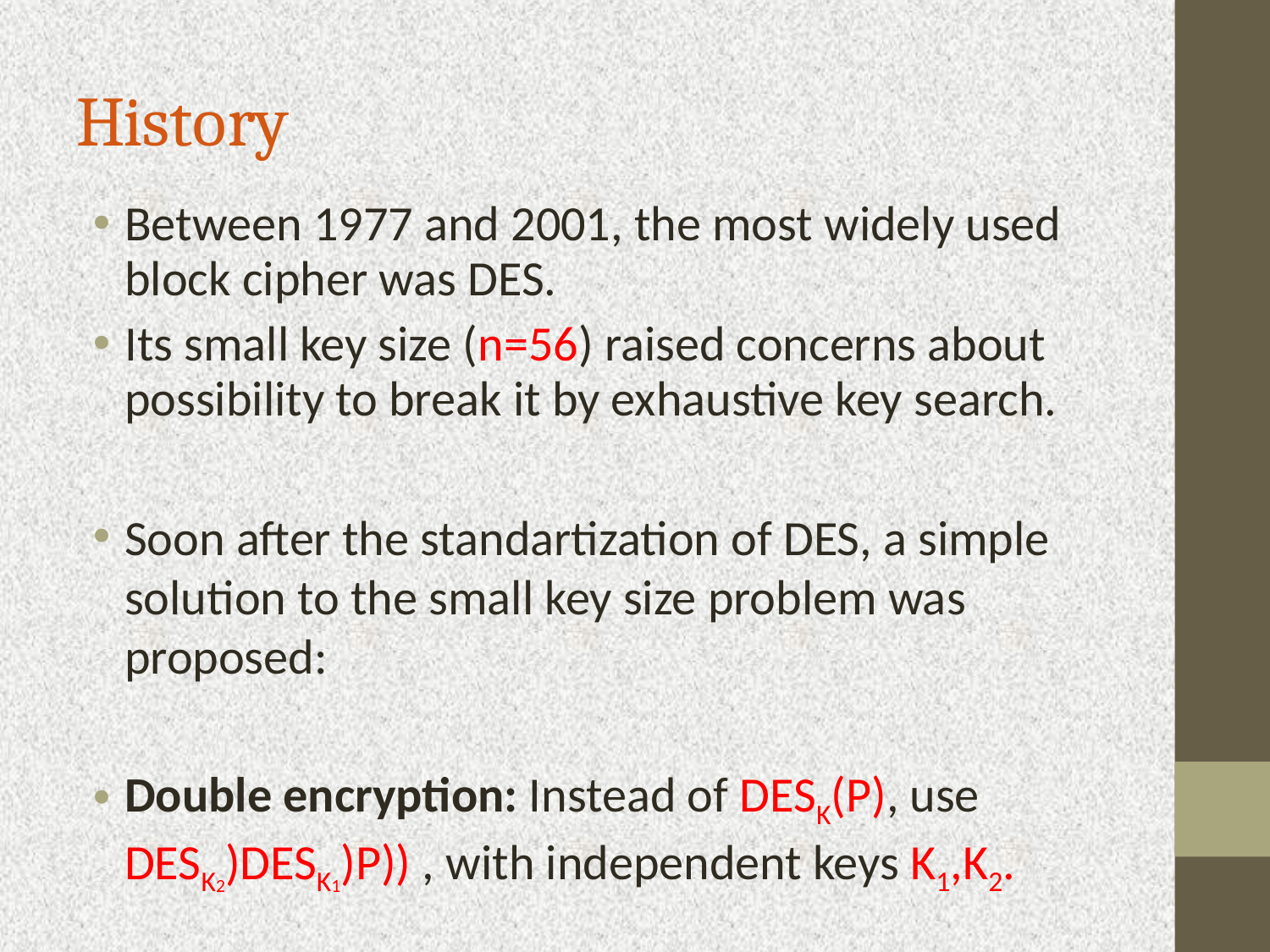

History
Between 1977 and 2001, the most widely used block cipher was DES.
Its small key size (n=56) raised concerns about possibility to break it by exhaustive key search.

Soon after the standartization of DES, a simple solution to the small key size problem was proposed:

Double encryption: Instead of DESK(P), use DESK2)DESK1)P)) , with independent keys K1,K2.